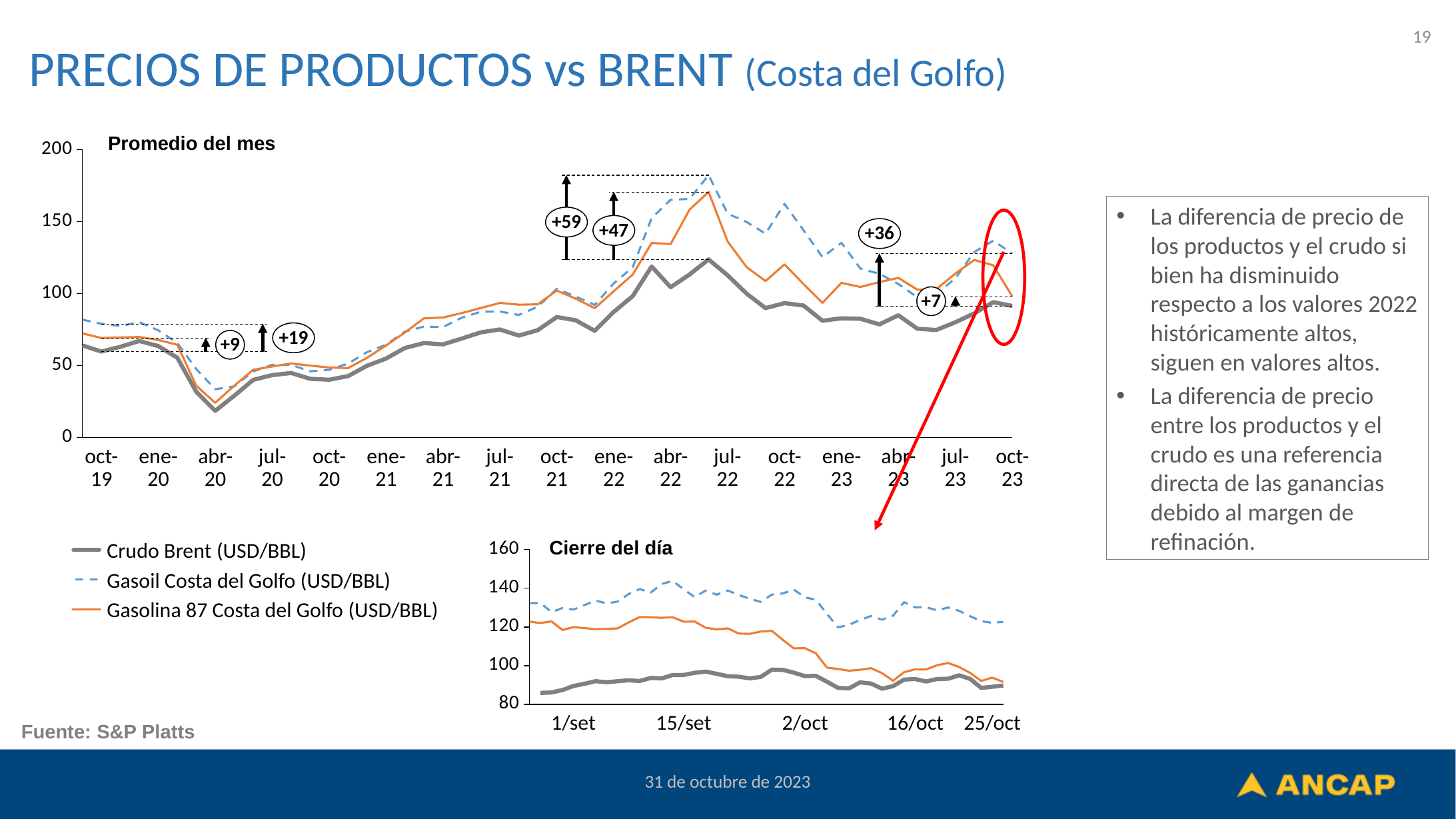

19
PRECIOS DE PRODUCTOS vs BRENT (Costa del Golfo)
Promedio del mes

### Chart

| Category |  |  |  |
|---|---|---|---|
La diferencia de precio de los productos y el crudo si bien ha disminuido respecto a los valores 2022 históricamente altos, siguen en valores altos.
La diferencia de precio entre los productos y el crudo es una referencia directa de las ganancias debido al margen de refinación.
+59

+47
+36
+7
+19
+9
oct-19
ene-20
abr-20
jul-20
oct-20
ene-21
abr-21
jul-21
oct-21
ene-22
abr-22
jul-22
oct-22
ene-23
abr-23
jul-23
oct-23
Cierre del día

### Chart

| Category |  |  |  |
|---|---|---|---|
Crudo Brent (USD/BBL)
Gasoil Costa del Golfo (USD/BBL)
Gasolina 87 Costa del Golfo (USD/BBL)
1/set
15/set
2/oct
16/oct
25/oct
Fuente: S&P Platts
31 de octubre de 2023